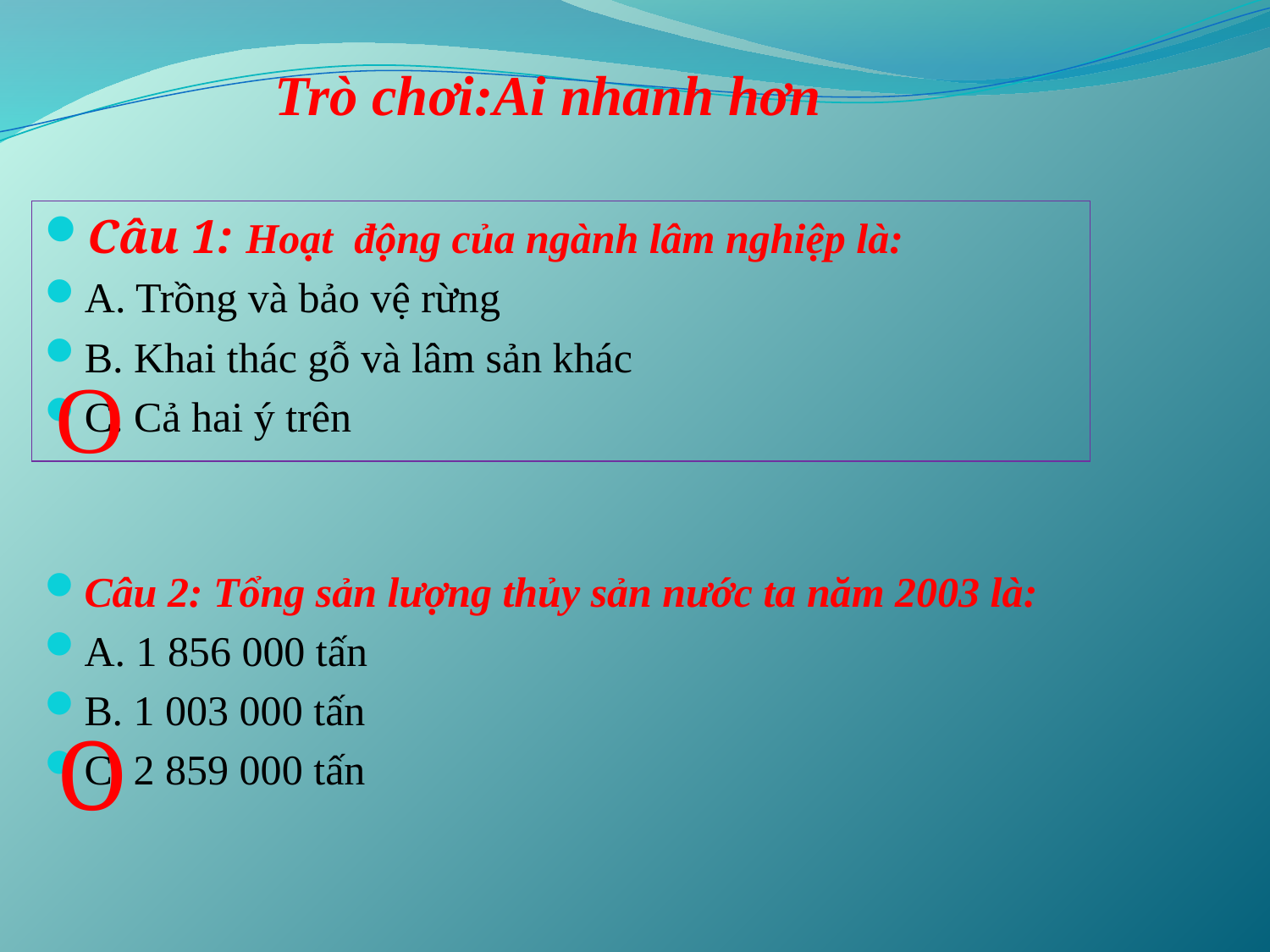

# Trò chơi:Ai nhanh hơn
Câu 1: Hoạt  động của ngành lâm nghiệp là:
A. Trồng và bảo vệ rừng
B. Khai thác gỗ và lâm sản khác
C. Cả hai ý trên
o
Câu 2: Tổng sản lượng thủy sản nước ta năm 2003 là:
A. 1 856 000 tấn
B. 1 003 000 tấn
C. 2 859 000 tấn
o